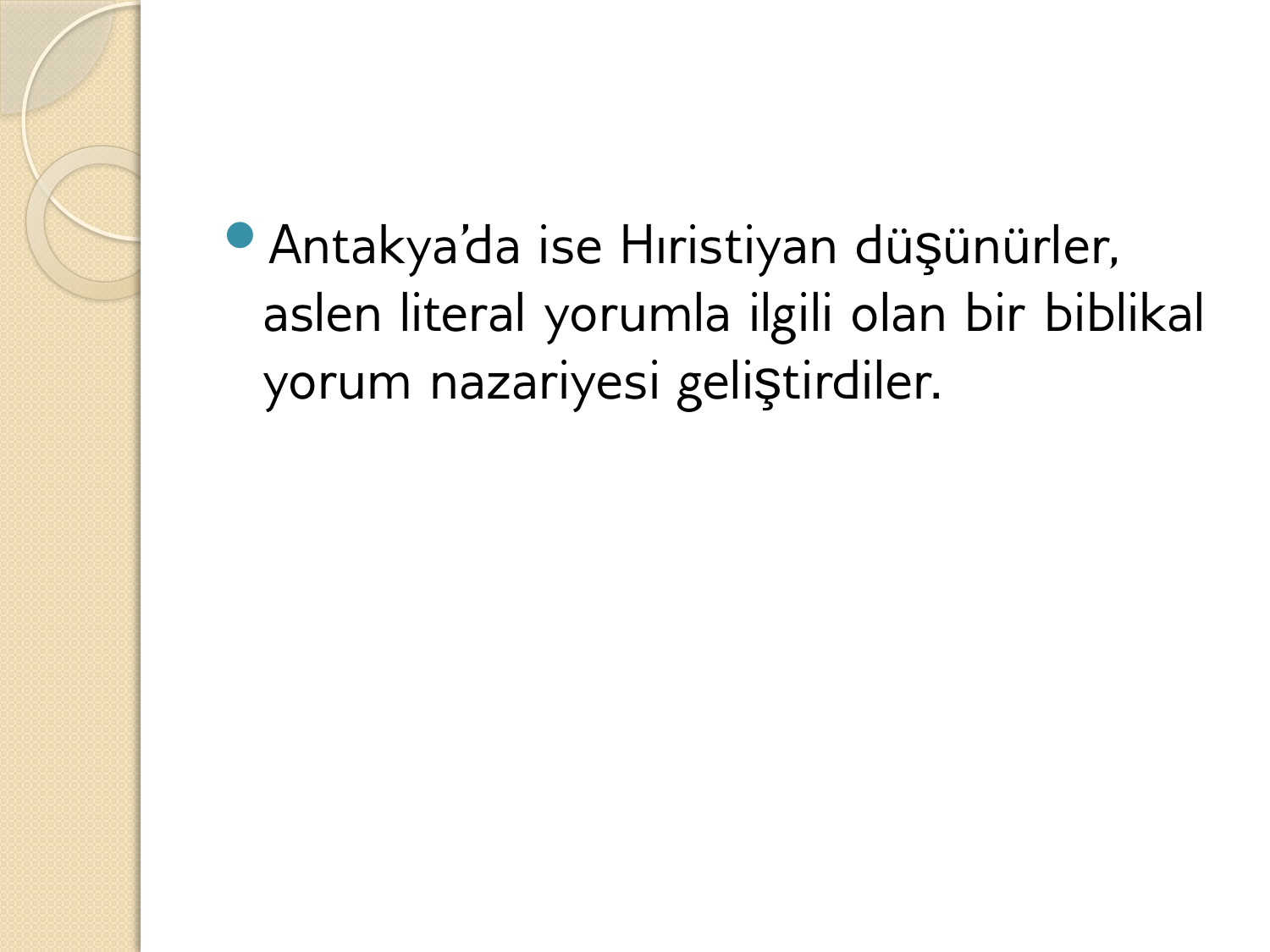

#
Antakya’da ise Hıristiyan düşünürler, aslen literal yorumla ilgili olan bir biblikal yorum nazariyesi geliştirdiler.